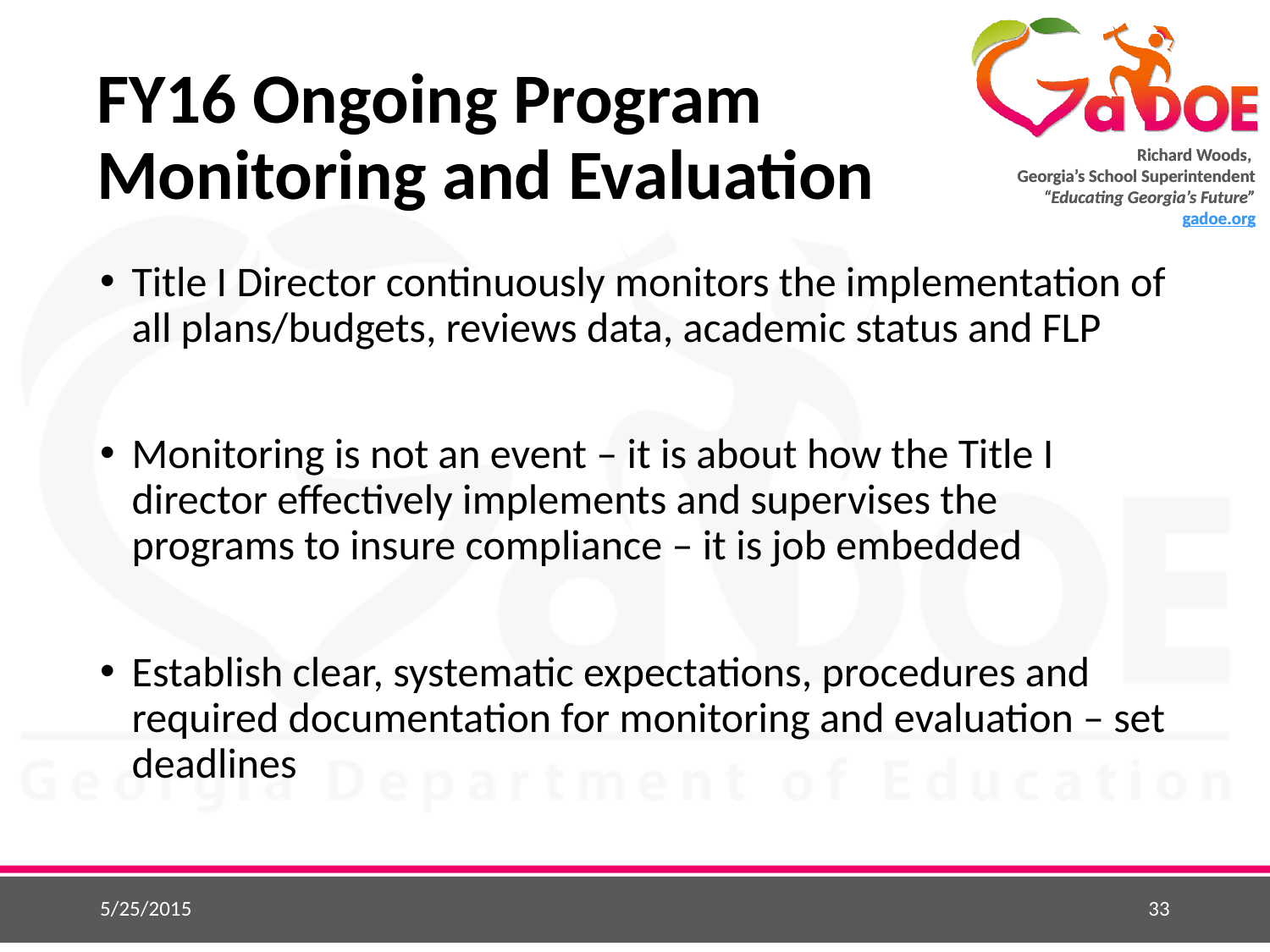

# FY16 Ongoing Program Monitoring and Evaluation
Title I Director continuously monitors the implementation of all plans/budgets, reviews data, academic status and FLP

Monitoring is not an event – it is about how the Title I director effectively implements and supervises the programs to insure compliance – it is job embedded

Establish clear, systematic expectations, procedures and required documentation for monitoring and evaluation – set deadlines

5/25/2015
33